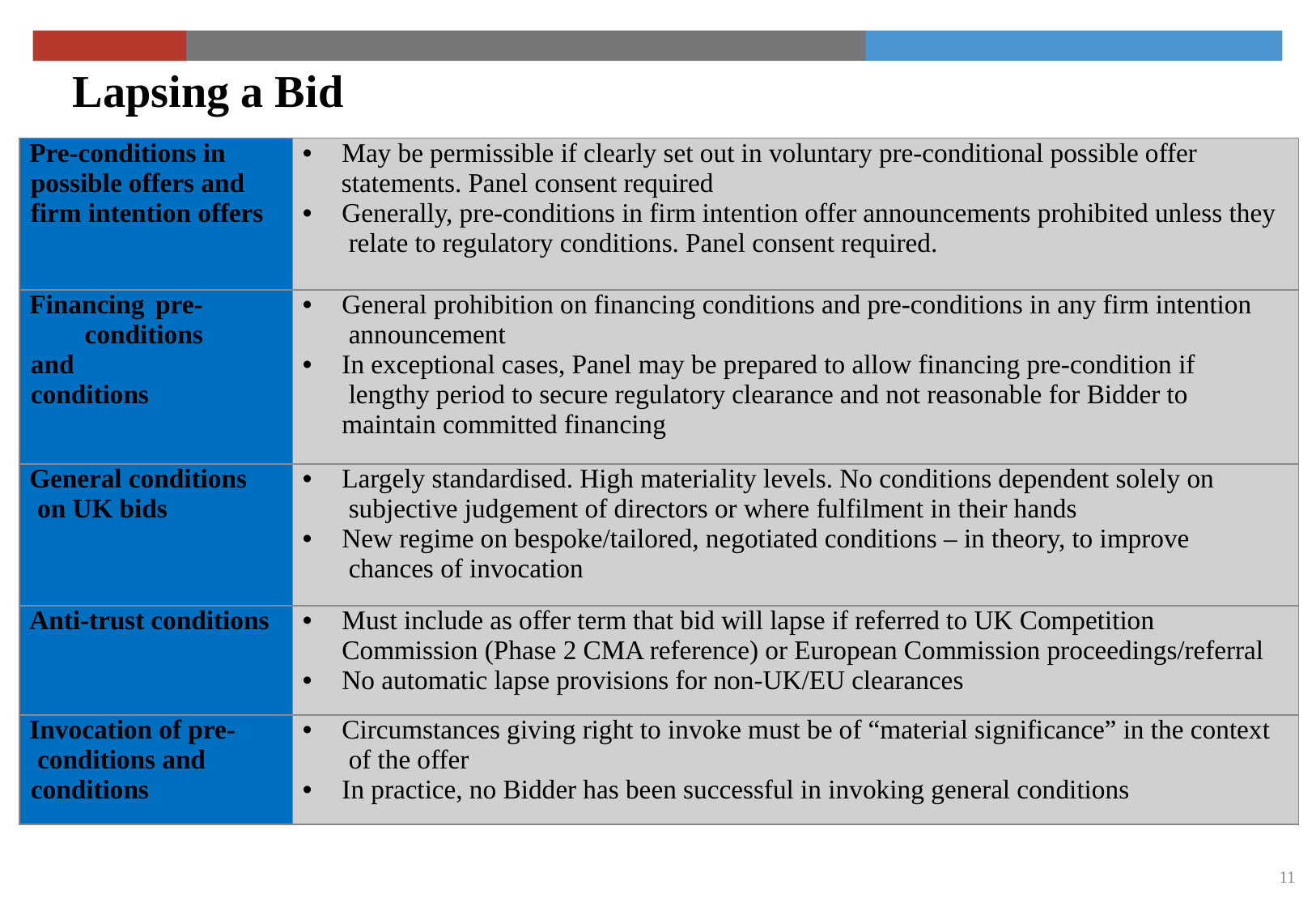

# Lapsing a Bid
| Pre-conditions in possible offers and firm intention offers | May be permissible if clearly set out in voluntary pre-conditional possible offer statements. Panel consent required Generally, pre-conditions in firm intention offer announcements prohibited unless they relate to regulatory conditions. Panel consent required. |
| --- | --- |
| Financing pre- conditions and conditions | General prohibition on financing conditions and pre-conditions in any firm intention announcement In exceptional cases, Panel may be prepared to allow financing pre-condition if lengthy period to secure regulatory clearance and not reasonable for Bidder to maintain committed financing |
| General conditions on UK bids | Largely standardised. High materiality levels. No conditions dependent solely on subjective judgement of directors or where fulfilment in their hands New regime on bespoke/tailored, negotiated conditions – in theory, to improve chances of invocation |
| Anti-trust conditions | Must include as offer term that bid will lapse if referred to UK Competition Commission (Phase 2 CMA reference) or European Commission proceedings/referral No automatic lapse provisions for non-UK/EU clearances |
| Invocation of pre- conditions and conditions | Circumstances giving right to invoke must be of “material significance” in the context of the offer In practice, no Bidder has been successful in invoking general conditions |
11